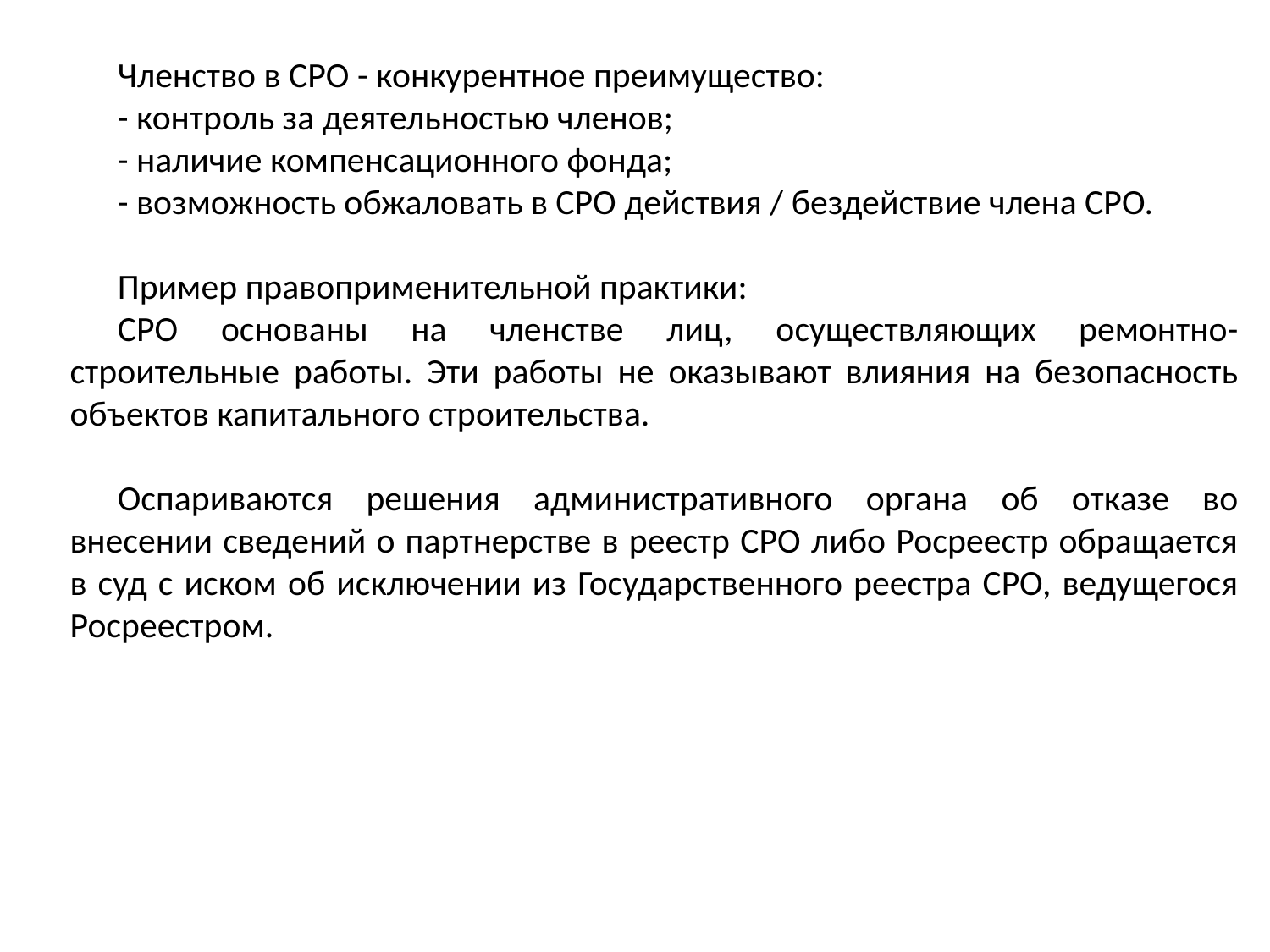

Членство в СРО - конкурентное преимущество:
- контроль за деятельностью членов;
- наличие компенсационного фонда;
- возможность обжаловать в СРО действия / бездействие члена СРО.

Пример правоприменительной практики:
СРО основаны на членстве лиц, осуществляющих ремонтно-строительные работы. Эти работы не оказывают влияния на безопасность объектов капитального строительства.

Оспариваются решения административного органа об отказе во внесении сведений о партнерстве в реестр СРО либо Росреестр обращается в суд с иском об исключении из Государственного реестра СРО, ведущегося Росреестром.